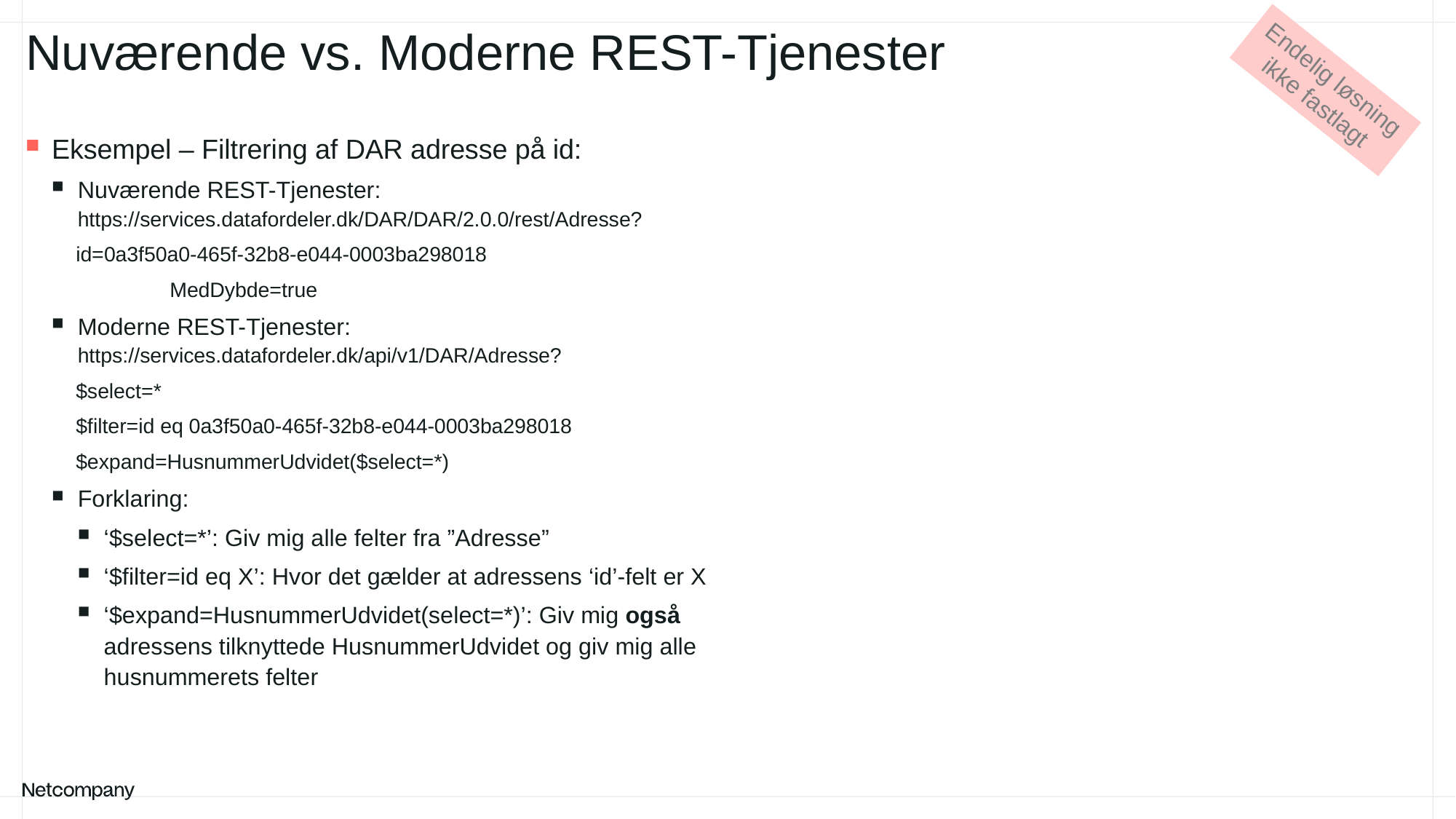

# Nuværende vs. Moderne REST-Tjenester
Endelig løsning ikke fastlagt
Eksempel – Filtrering af DAR adresse på id:
Nuværende REST-Tjenester: https://services.datafordeler.dk/DAR/DAR/2.0.0/rest/Adresse?
	id=0a3f50a0-465f-32b8-e044-0003ba298018
    	MedDybde=true
Moderne REST-Tjenester: https://services.datafordeler.dk/api/v1/DAR/Adresse?
	$select=*
	$filter=id eq 0a3f50a0-465f-32b8-e044-0003ba298018
	$expand=HusnummerUdvidet($select=*)
Forklaring:
‘$select=*’: Giv mig alle felter fra ”Adresse”
‘$filter=id eq X’: Hvor det gælder at adressens ‘id’-felt er X
‘$expand=HusnummerUdvidet(select=*)’: Giv mig også adressens tilknyttede HusnummerUdvidet og giv mig alle husnummerets felter